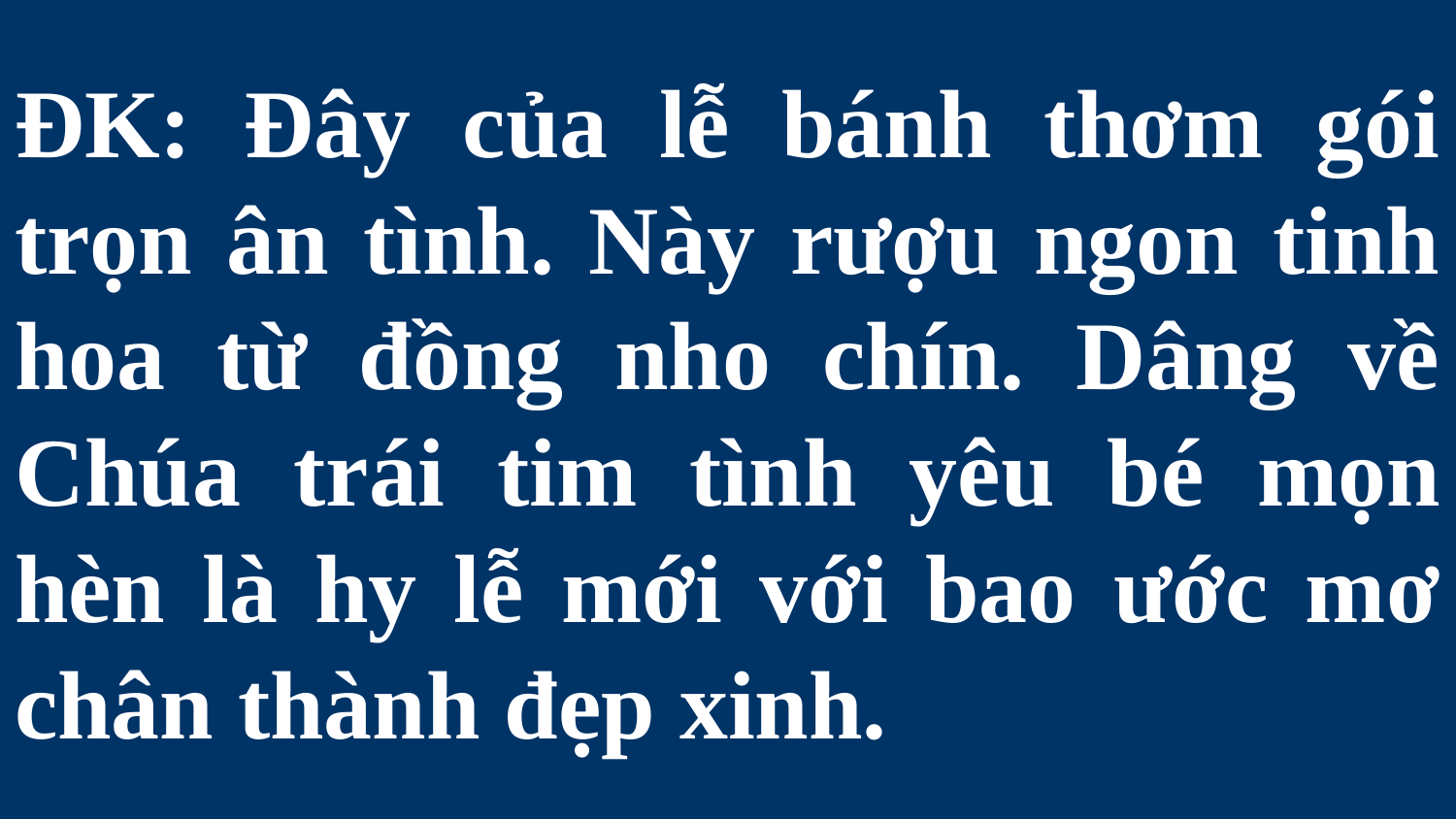

# ĐK: Đây của lễ bánh thơm gói trọn ân tình. Này rượu ngon tinh hoa từ đồng nho chín. Dâng về Chúa trái tim tình yêu bé mọn hèn là hy lễ mới với bao ước mơ chân thành đẹp xinh.